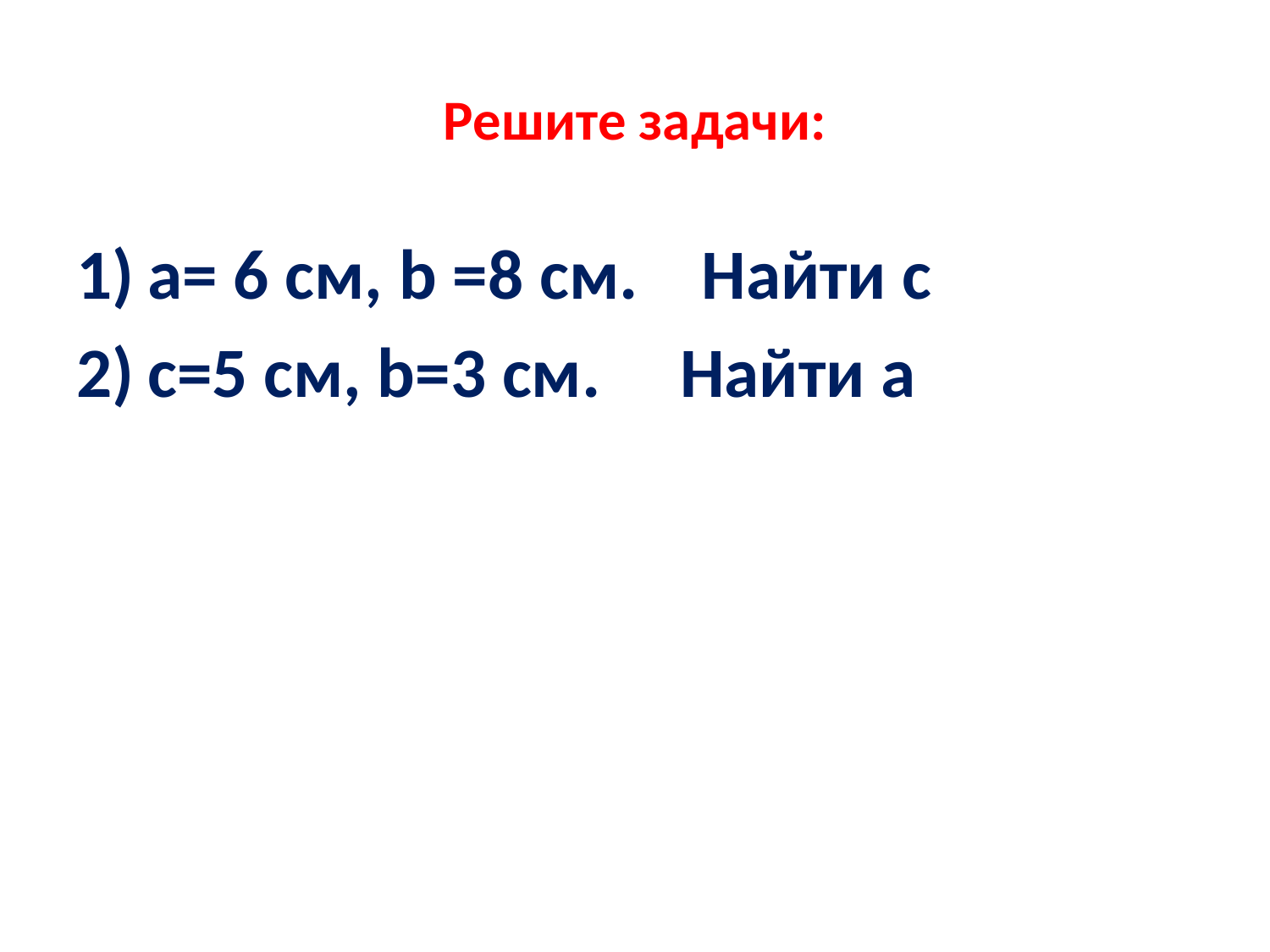

# Решите задачи:
а= 6 см, b =8 см.    Найти с
с=5 см, b=3 см.     Найти а